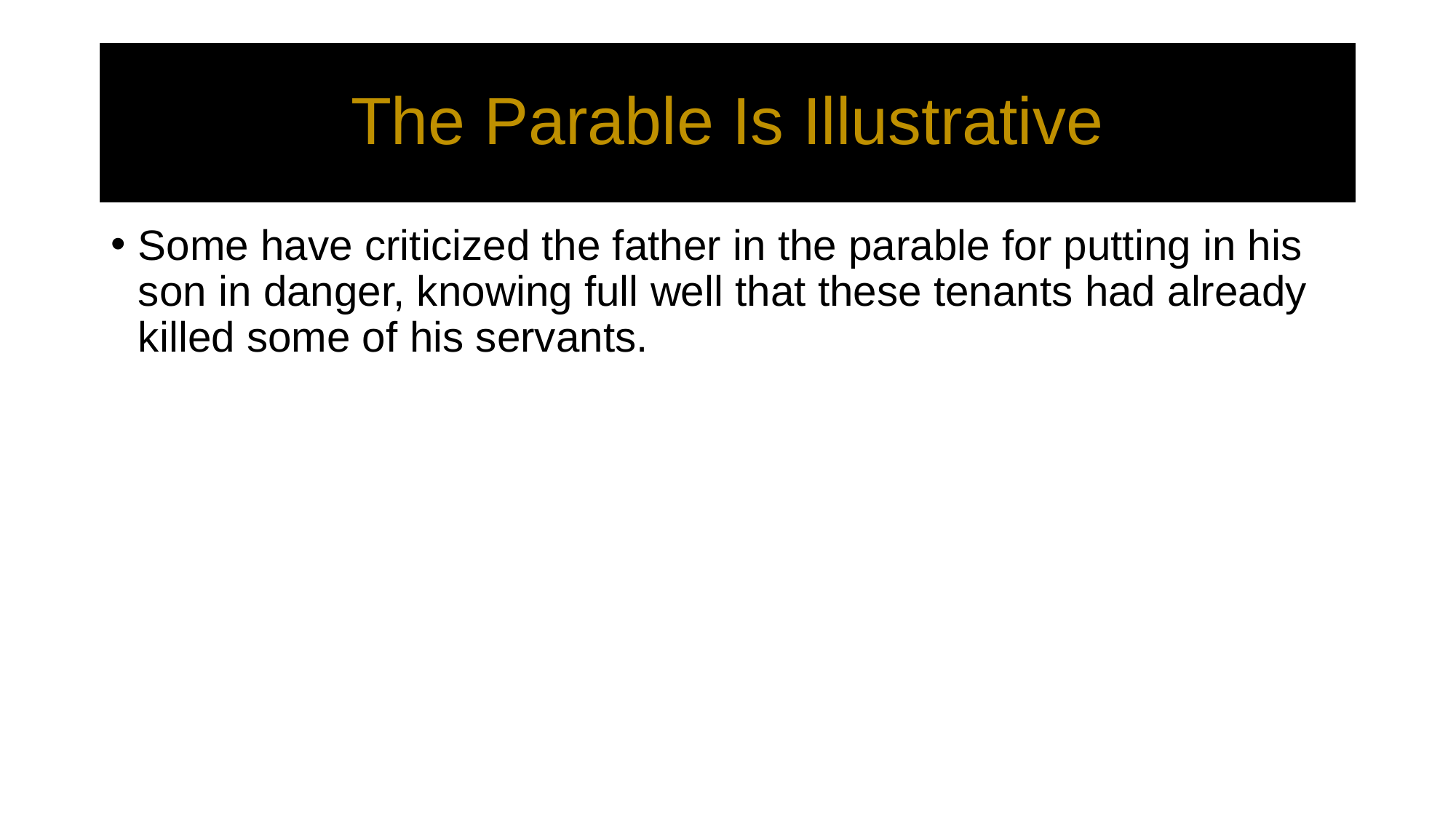

# The Parable Is Illustrative
Some have criticized the father in the parable for putting in his son in danger, knowing full well that these tenants had already killed some of his servants.